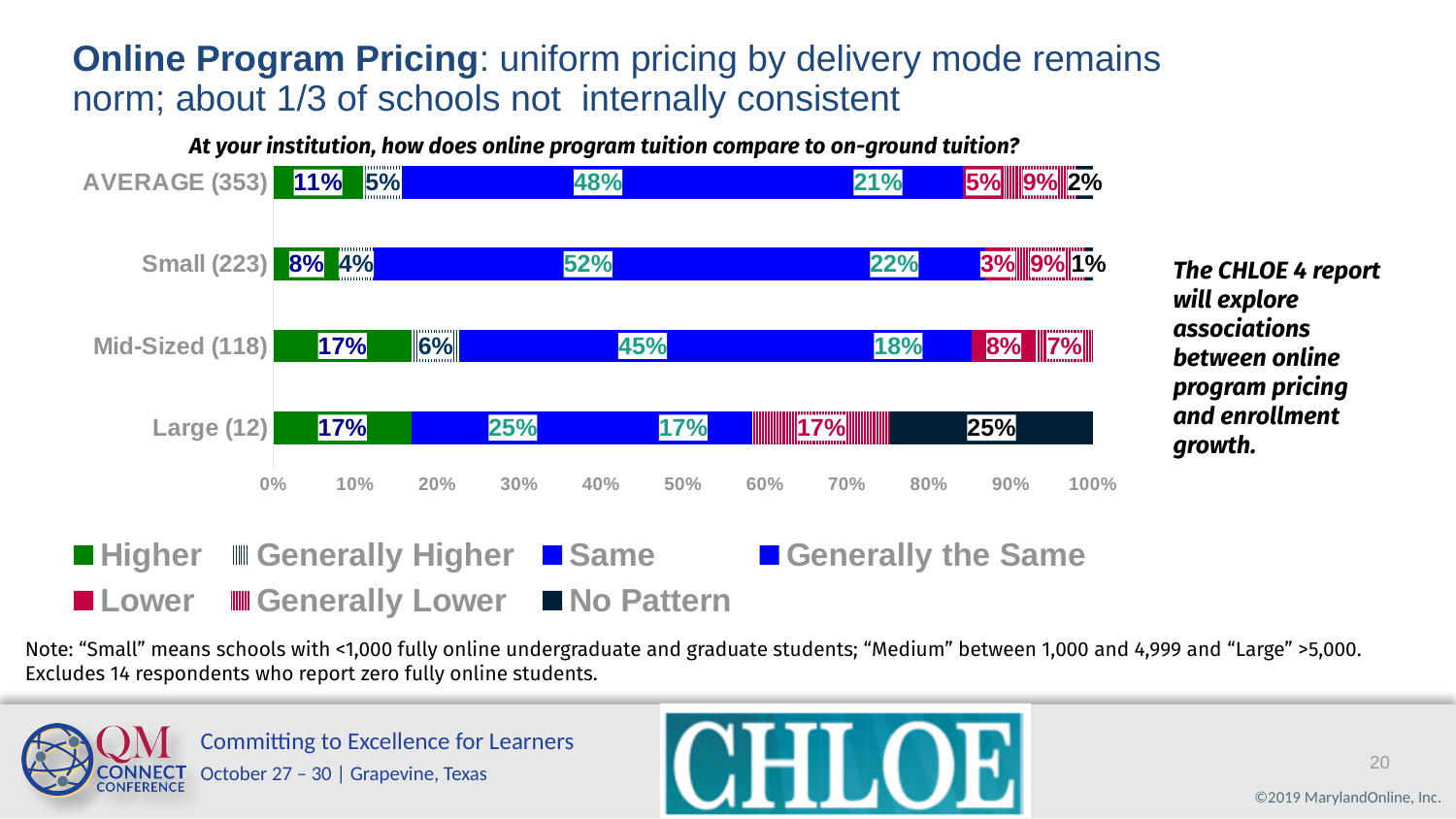

Online Program Pricing: uniform pricing by delivery mode remains norm; about 1/3 of schools not  internally consistent

### Chart

| Category | Higher | Generally Higher | Same | Generally the Same | Lower | Generally Lower | No Pattern |
|---|---|---|---|---|---|---|---|
| Large (12) | 0.17 | 0.0 | 0.25 | 0.17 | 0.0 | 0.17 | 0.25 |
| Mid-Sized (118) | 0.17 | 0.06 | 0.45 | 0.18 | 0.08 | 0.07 | 0.0 |
| Small (223) | 0.08 | 0.04 | 0.52 | 0.22 | 0.03 | 0.09 | 0.01 |
| AVERAGE (353) | 0.11 | 0.05 | 0.48 | 0.21 | 0.05 | 0.09 | 0.02 |
At your institution, how does online program tuition compare to on-ground tuition?
The CHLOE 4 report will explore associations between online program pricing and enrollment growth.
Note: “Small” means schools with <1,000 fully online undergraduate and graduate students; “Medium” between 1,000 and 4,999 and “Large” >5,000. Excludes 14 respondents who report zero fully online students.
20